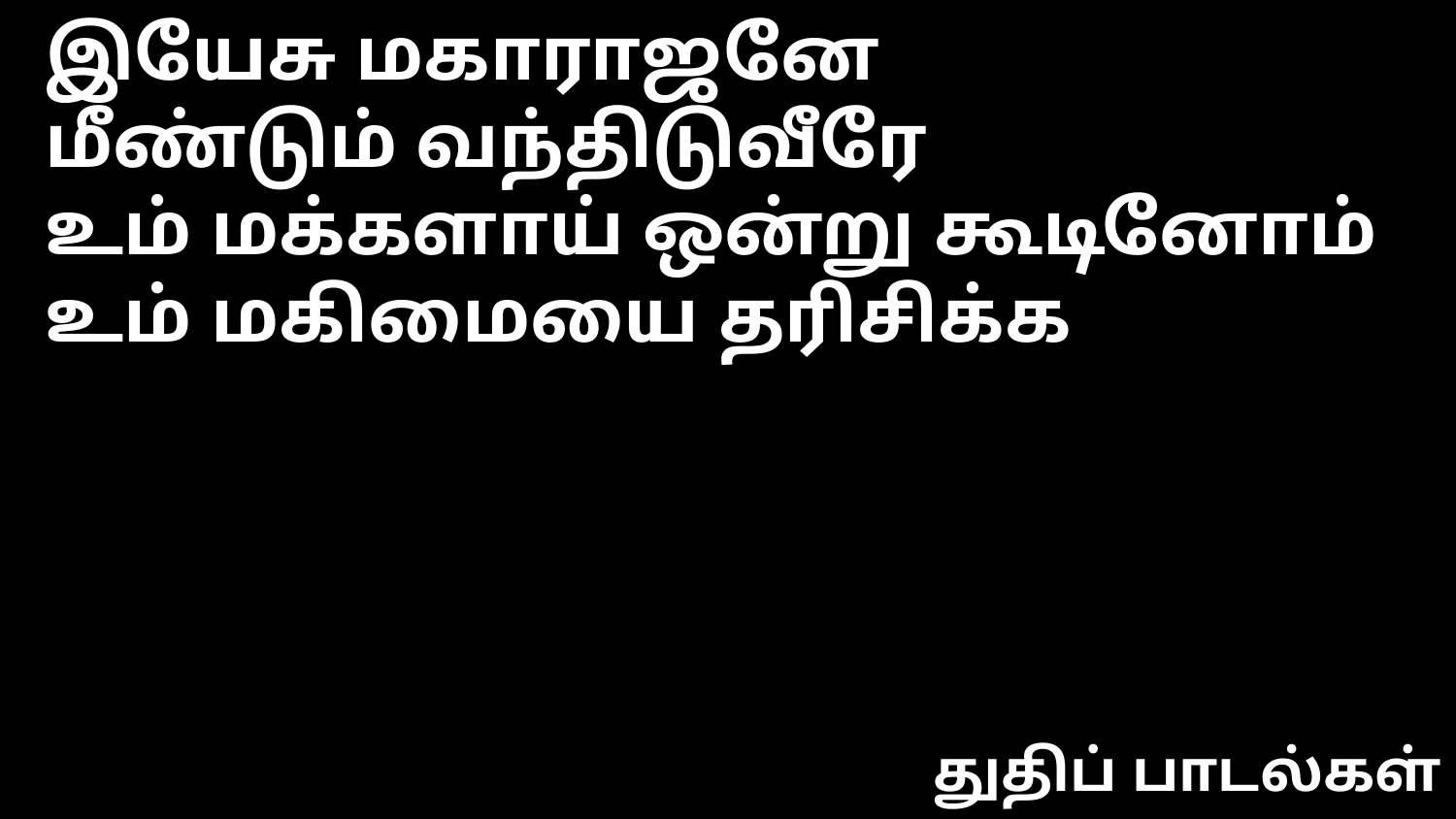

இயேசு மகாராஜனே
மீண்டும் வந்திடுவீரே
உம் மக்களாய் ஒன்று கூடினோம்
உம் மகிமையை தரிசிக்க

துதிப் பாடல்கள்